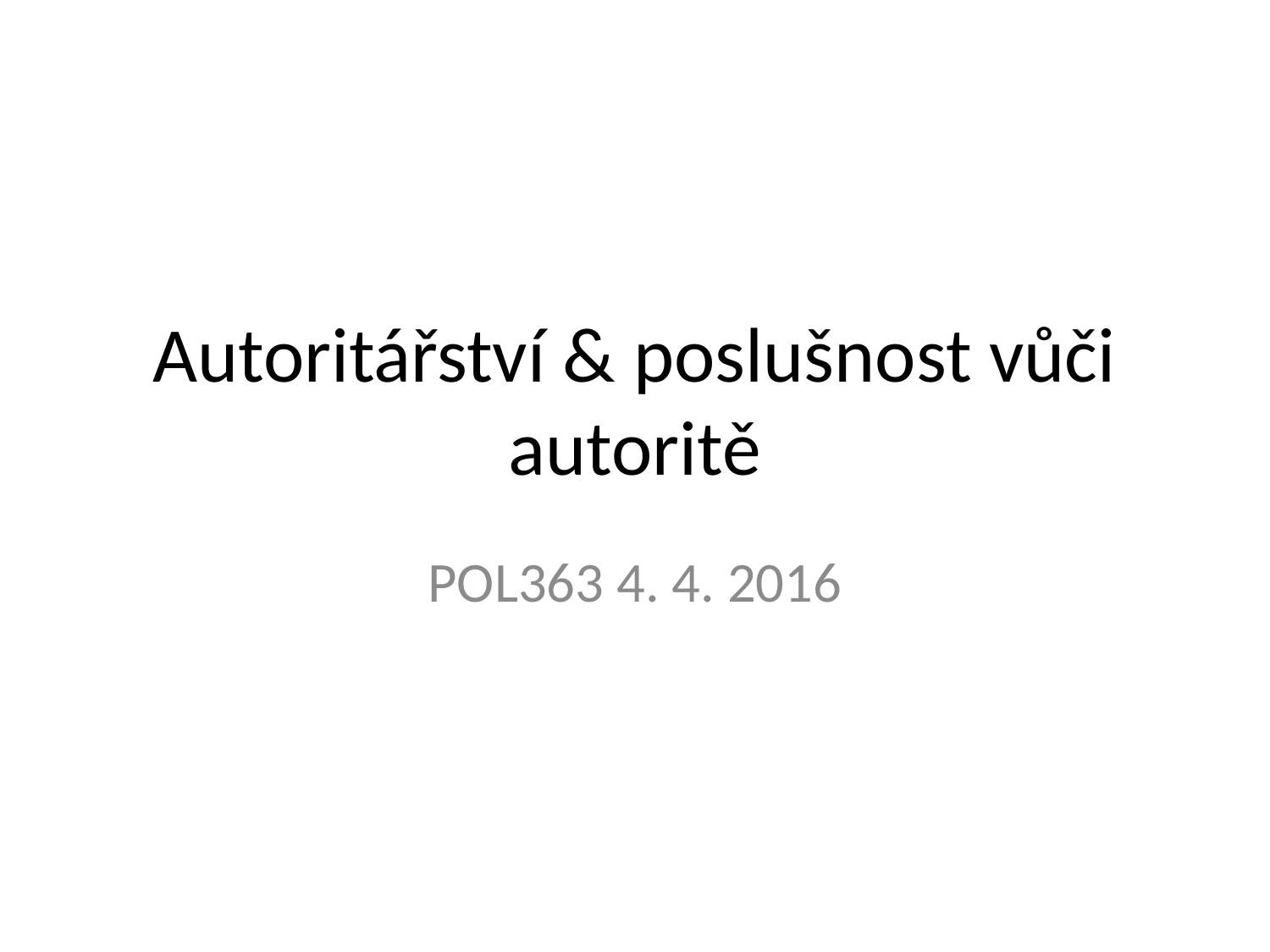

# Autoritářství & poslušnost vůči autoritě
POL363 4. 4. 2016